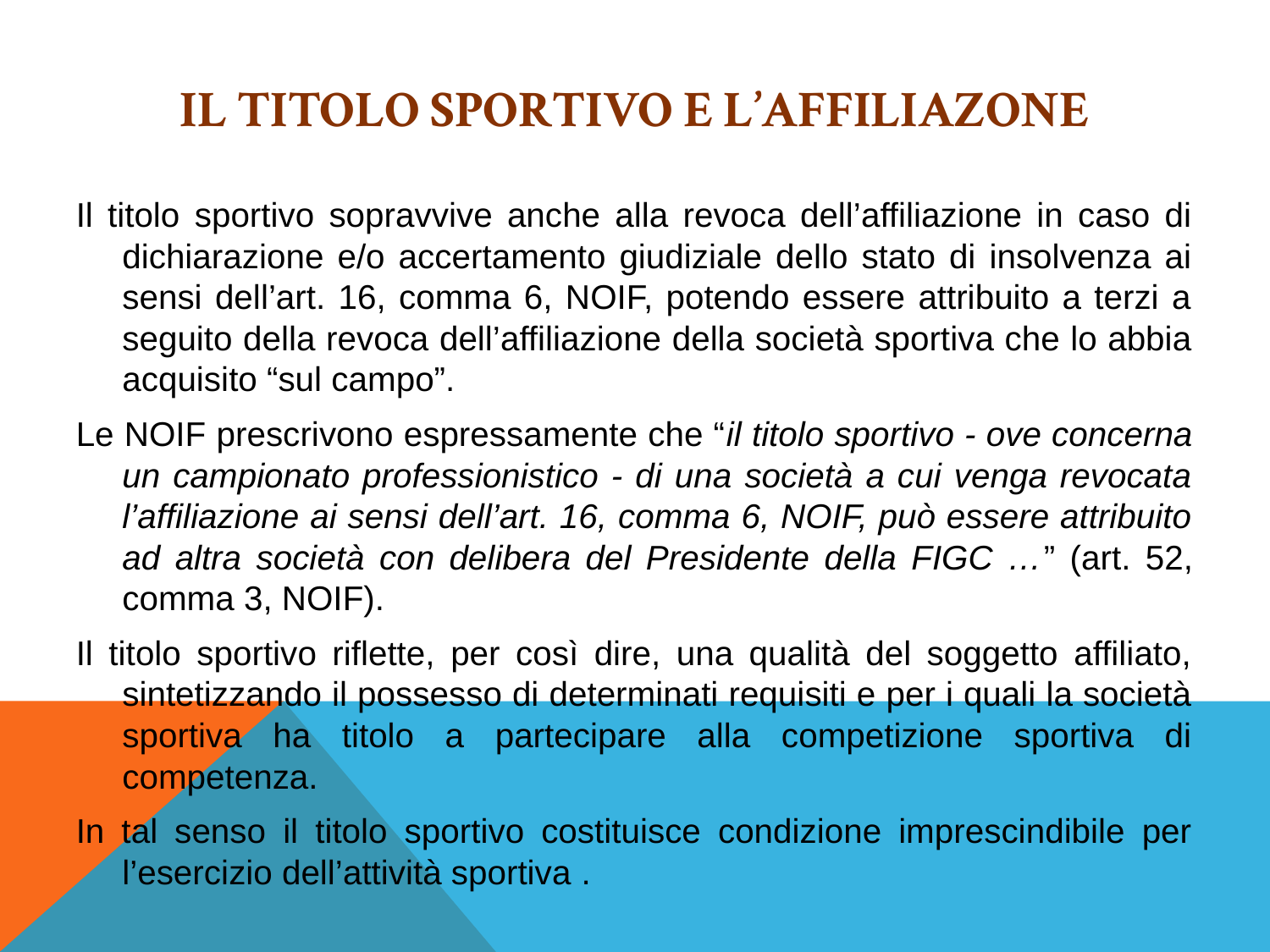

# Il titolo sportivo e l’affiliazone
Il titolo sportivo sopravvive anche alla revoca dell’affiliazione in caso di dichiarazione e/o accertamento giudiziale dello stato di insolvenza ai sensi dell’art. 16, comma 6, NOIF, potendo essere attribuito a terzi a seguito della revoca dell’affiliazione della società sportiva che lo abbia acquisito “sul campo”.
Le NOIF prescrivono espressamente che “il titolo sportivo - ove concerna un campionato professionistico - di una società a cui venga revocata l’affiliazione ai sensi dell’art. 16, comma 6, NOIF, può essere attribuito ad altra società con delibera del Presidente della FIGC …” (art. 52, comma 3, NOIF).
Il titolo sportivo riflette, per così dire, una qualità del soggetto affiliato, sintetizzando il possesso di determinati requisiti e per i quali la società sportiva ha titolo a partecipare alla competizione sportiva di competenza.
In tal senso il titolo sportivo costituisce condizione imprescindibile per l’esercizio dell’attività sportiva .